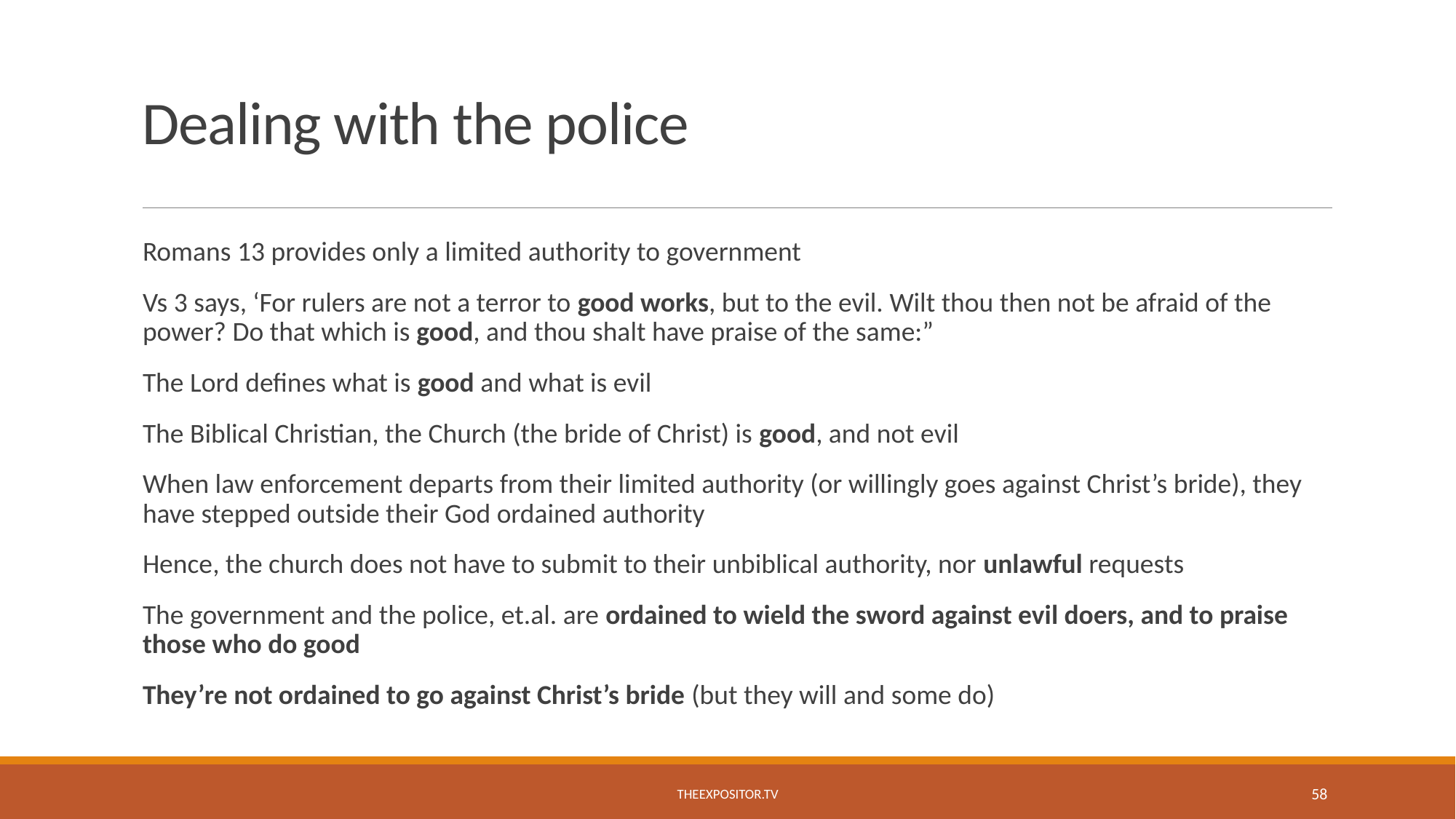

# Dealing with the police
Romans 13 provides only a limited authority to government
Vs 3 says, ‘For rulers are not a terror to good works, but to the evil. Wilt thou then not be afraid of the power? Do that which is good, and thou shalt have praise of the same:”
The Lord defines what is good and what is evil
The Biblical Christian, the Church (the bride of Christ) is good, and not evil
When law enforcement departs from their limited authority (or willingly goes against Christ’s bride), they have stepped outside their God ordained authority
Hence, the church does not have to submit to their unbiblical authority, nor unlawful requests
The government and the police, et.al. are ordained to wield the sword against evil doers, and to praise those who do good
They’re not ordained to go against Christ’s bride (but they will and some do)

TheExpositor.tv
58